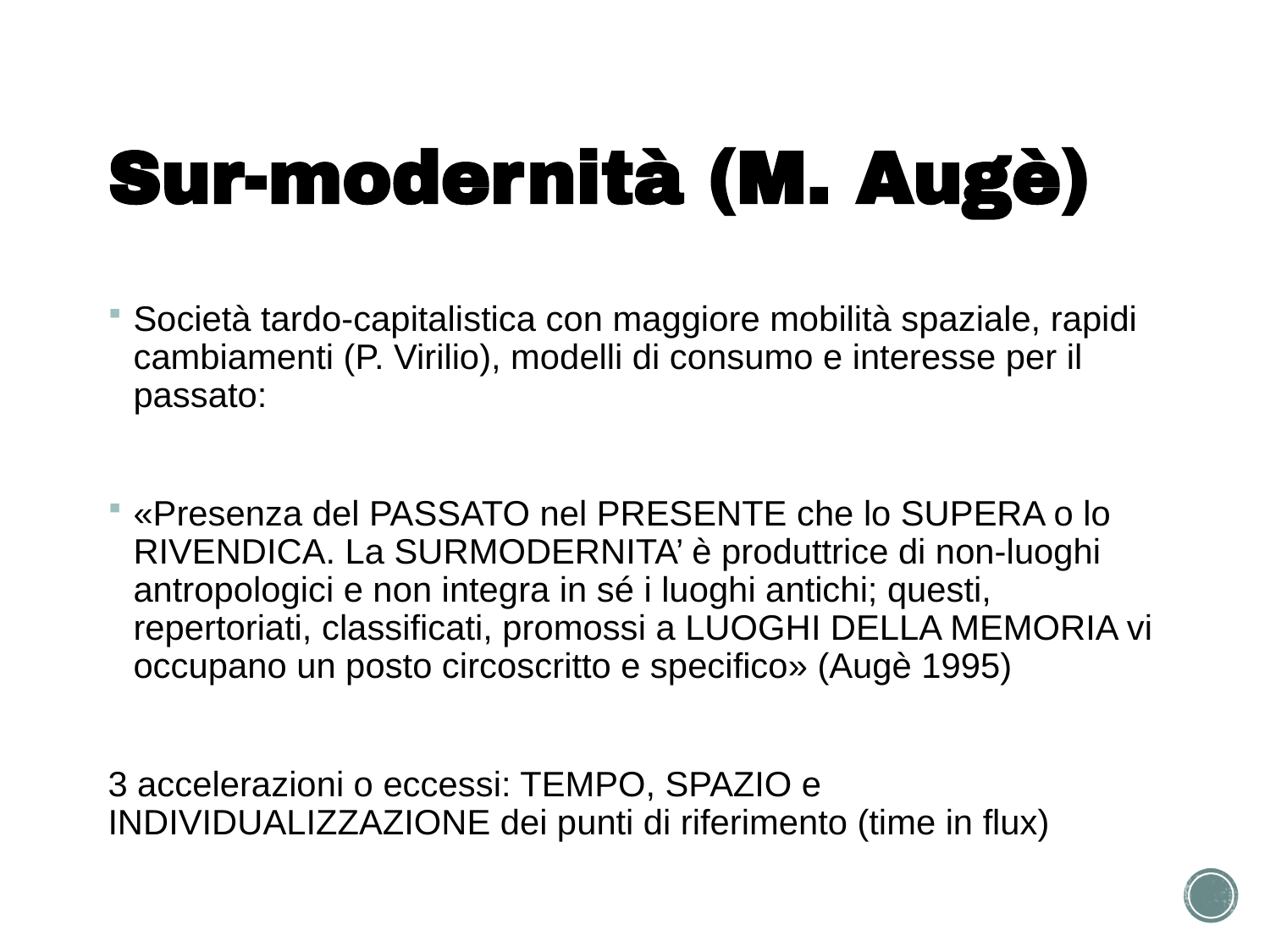

# Sur-modernità (M. Augè)
Società tardo-capitalistica con maggiore mobilità spaziale, rapidi cambiamenti (P. Virilio), modelli di consumo e interesse per il passato:

«Presenza del PASSATO nel PRESENTE che lo SUPERA o lo RIVENDICA. La SURMODERNITA’ è produttrice di non-luoghi antropologici e non integra in sé i luoghi antichi; questi, repertoriati, classificati, promossi a LUOGHI DELLA MEMORIA vi occupano un posto circoscritto e specifico» (Augè 1995)

3 accelerazioni o eccessi: TEMPO, SPAZIO e     INDIVIDUALIZZAZIONE dei punti di riferimento (time in flux)